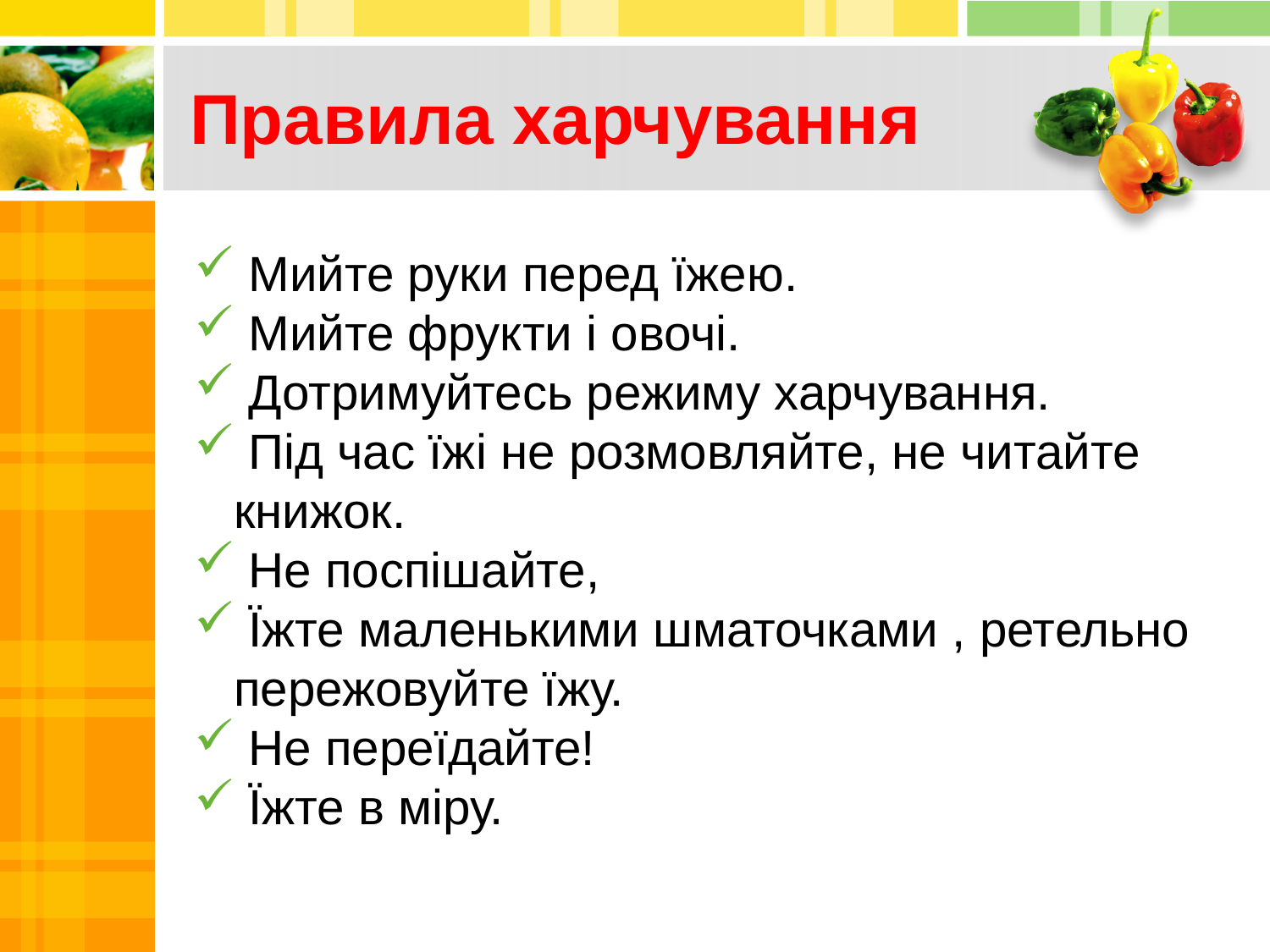

# Правила харчування
 Мийте руки перед їжею.
 Мийте фрукти і овочі.
 Дотримуйтесь режиму харчування.
 Під час їжі не розмовляйте, не читайте книжок.
 Не поспішайте,
 Їжте маленькими шматочками , ретельно пережовуйте їжу.
 Не переїдайте!
 Їжте в міру.